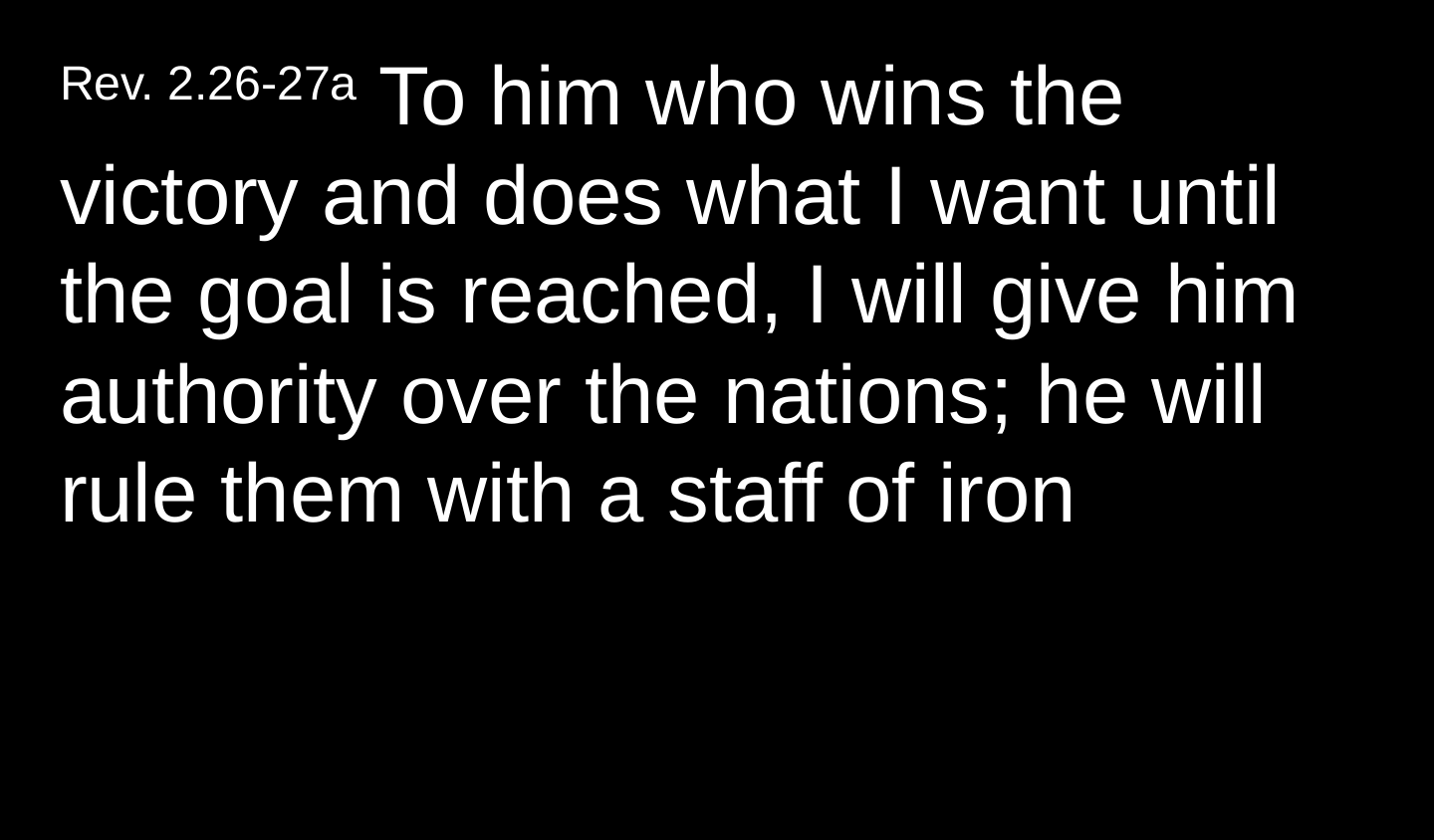

Rev. 2.26-27a To him who wins the victory and does what I want until the goal is reached, I will give him authority over the nations; he will rule them with a staff of iron